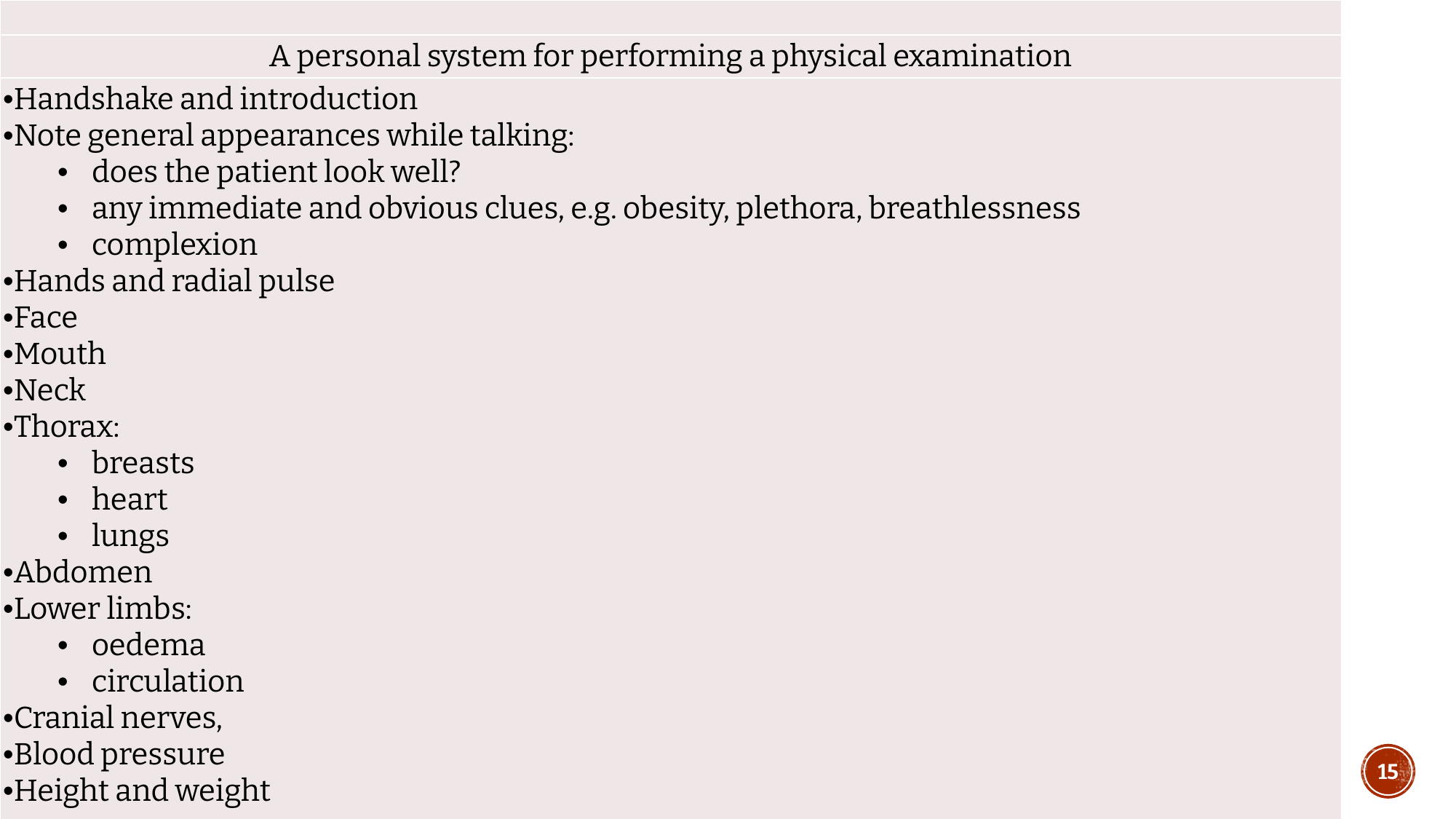

|  |
| --- |
| A personal system for performing a physical examination |
| Handshake and introduction Note general appearances while talking: does the patient look well? any immediate and obvious clues, e.g. obesity, plethora, breathlessness complexion Hands and radial pulse Face Mouth Neck Thorax: breasts heart lungs Abdomen Lower limbs: oedema circulation Cranial nerves, Blood pressure Height and weight |
DR.ARUN NAIR                          SKHMC                                     Dept PM
8/22/2016
15